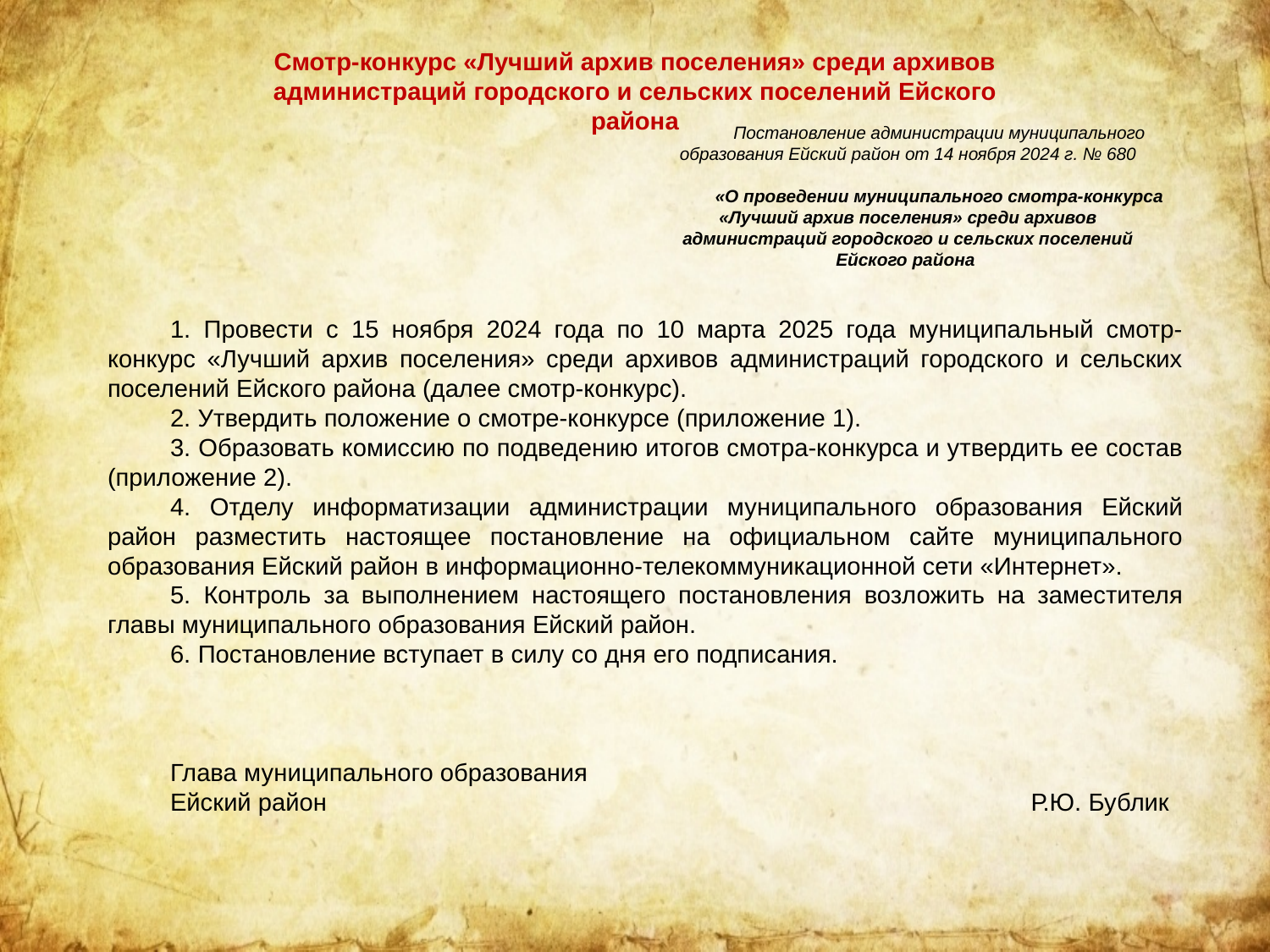

Смотр-конкурс «Лучший архив поселения» среди архивов администраций городского и сельских поселений Ейского района
Постановление администрации муниципального образования Ейский район от 14 ноября 2024 г. № 680

«О проведении муниципального смотра-конкурса «Лучший архив поселения» среди архивов администраций городского и сельских поселений Ейского района

1. Провести с 15 ноября 2024 года по 10 марта 2025 года муниципальный смотр-конкурс «Лучший архив поселения» среди архивов администраций городского и сельских поселений Ейского района (далее смотр-конкурс).
2. Утвердить положение о смотре-конкурсе (приложение 1).
3. Образовать комиссию по подведению итогов смотра-конкурса и утвердить ее состав (приложение 2).
4. Отделу информатизации администрации муниципального образования Ейский район разместить настоящее постановление на официальном сайте муниципального образования Ейский район в информационно-телекоммуникационной сети «Интернет».
5. Контроль за выполнением настоящего постановления возложить на заместителя главы муниципального образования Ейский район.
6. Постановление вступает в силу со дня его подписания.

Глава муниципального образования
Ейский район                                                                                                     Р.Ю. Бублик